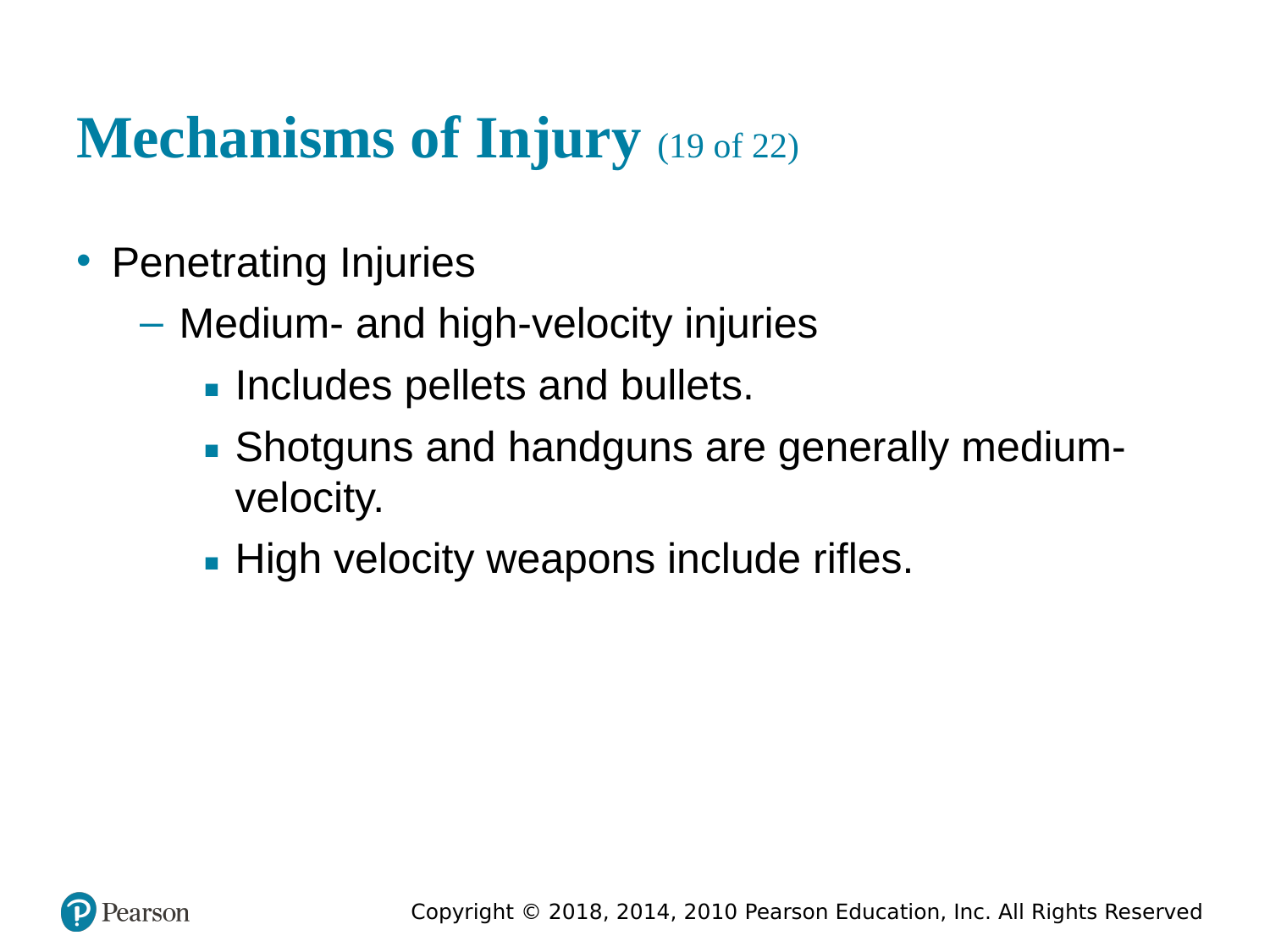

# Mechanisms of Injury (19 of 22)
Penetrating Injuries
Medium- and high-velocity injuries
Includes pellets and bullets.
Shotguns and handguns are generally medium-velocity.
High velocity weapons include rifles.